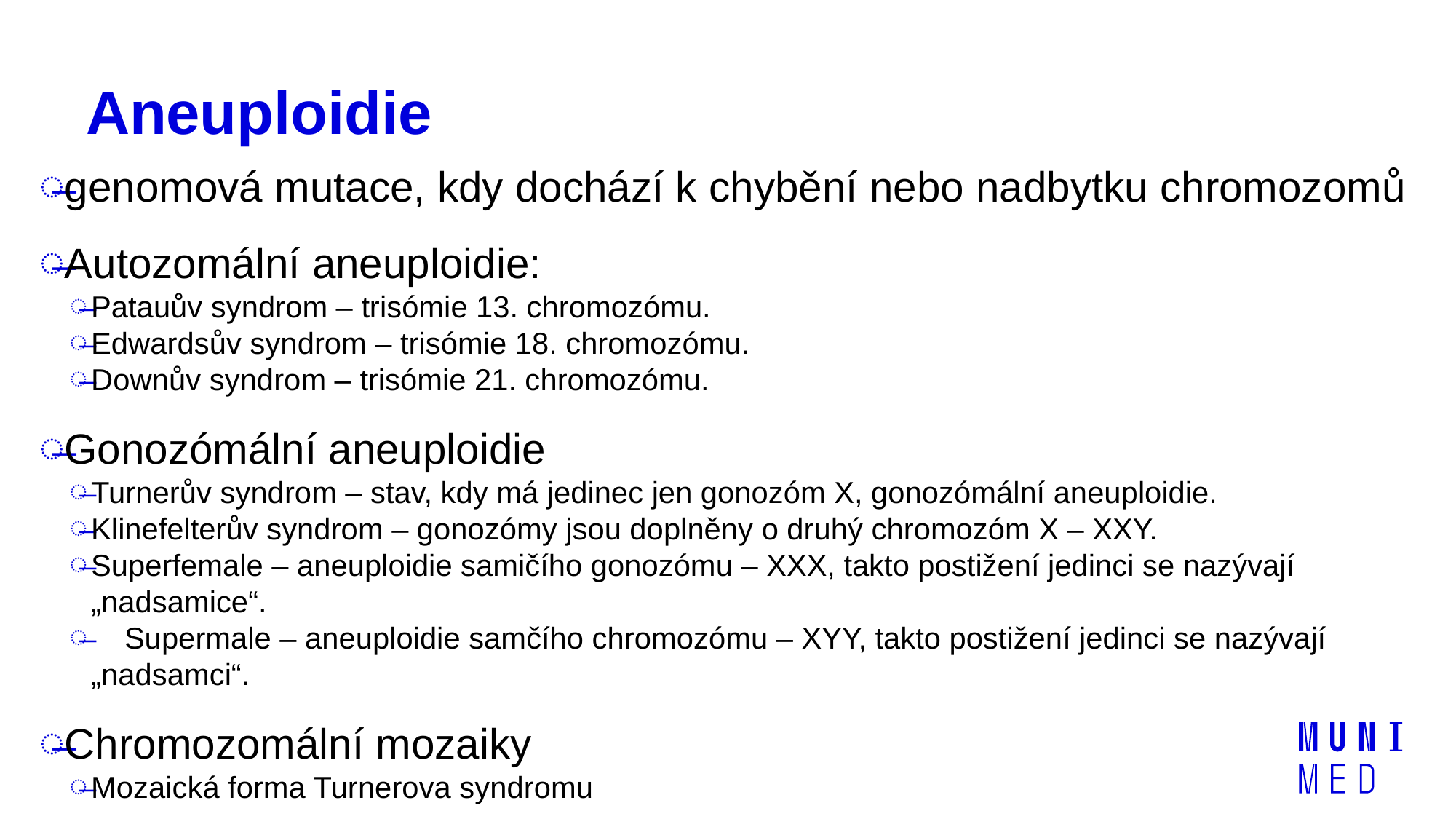

# Aneuploidie
genomová mutace, kdy dochází k chybění nebo nadbytku chromozomů
Autozomální aneuploidie:
Patauův syndrom – trisómie 13. chromozómu.
Edwardsův syndrom – trisómie 18. chromozómu.
Downův syndrom – trisómie 21. chromozómu.
Gonozómální aneuploidie
Turnerův syndrom – stav, kdy má jedinec jen gonozóm X, gonozómální aneuploidie.
Klinefelterův syndrom – gonozómy jsou doplněny o druhý chromozóm X – XXY.
Superfemale – aneuploidie samičího gonozómu – XXX, takto postižení jedinci se nazývají „nadsamice“.
    Supermale – aneuploidie samčího chromozómu – XYY, takto postižení jedinci se nazývají „nadsamci“.
Chromozomální mozaiky
Mozaická forma Turnerova syndromu